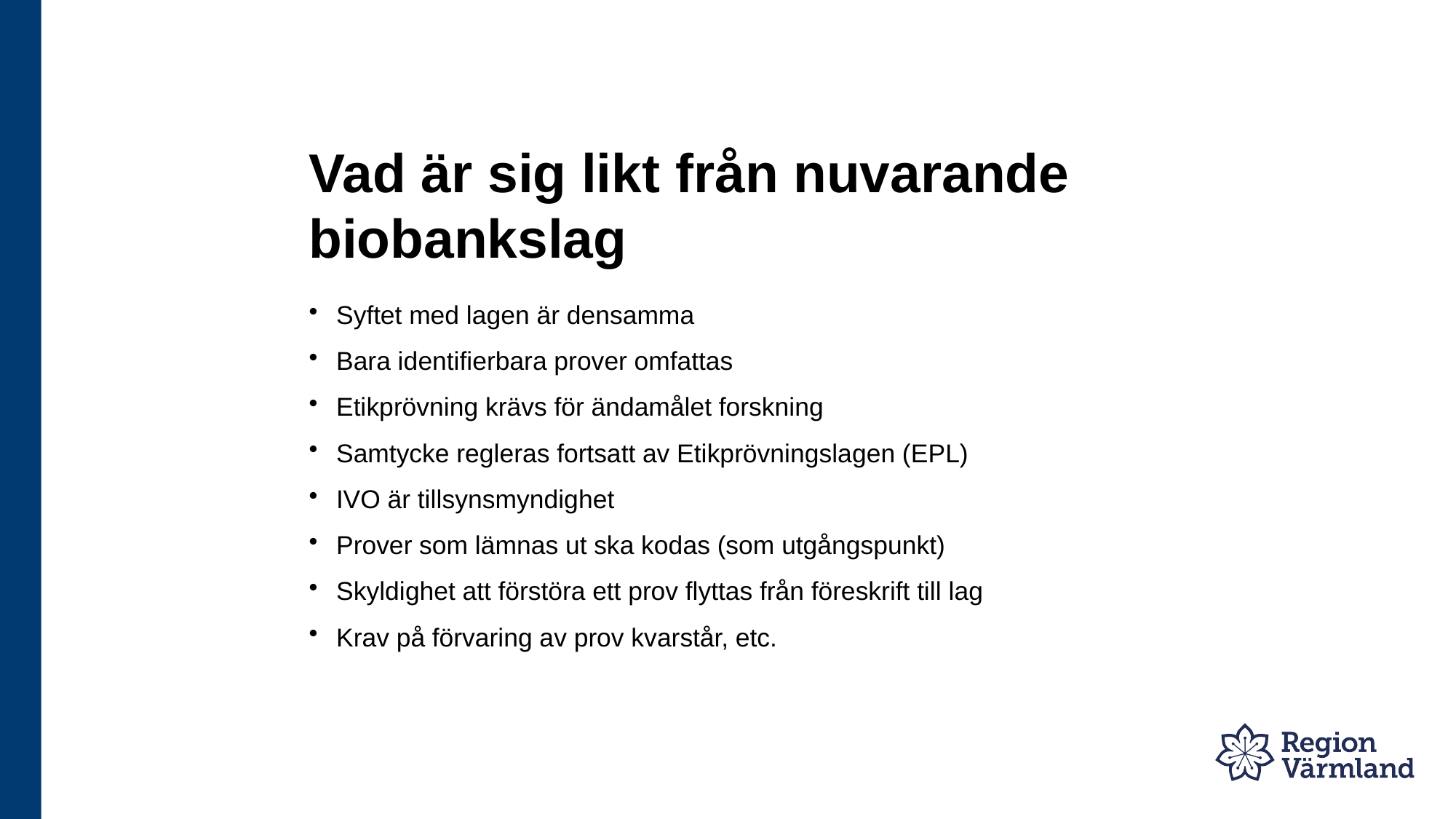

# Vad är sig likt från nuvarande biobankslag
Syftet med lagen är densamma
Bara identifierbara prover omfattas
Etikprövning krävs för ändamålet forskning
Samtycke regleras fortsatt av Etikprövningslagen (EPL)
IVO är tillsynsmyndighet
Prover som lämnas ut ska kodas (som utgångspunkt)
Skyldighet att förstöra ett prov flyttas från föreskrift till lag
Krav på förvaring av prov kvarstår, etc.